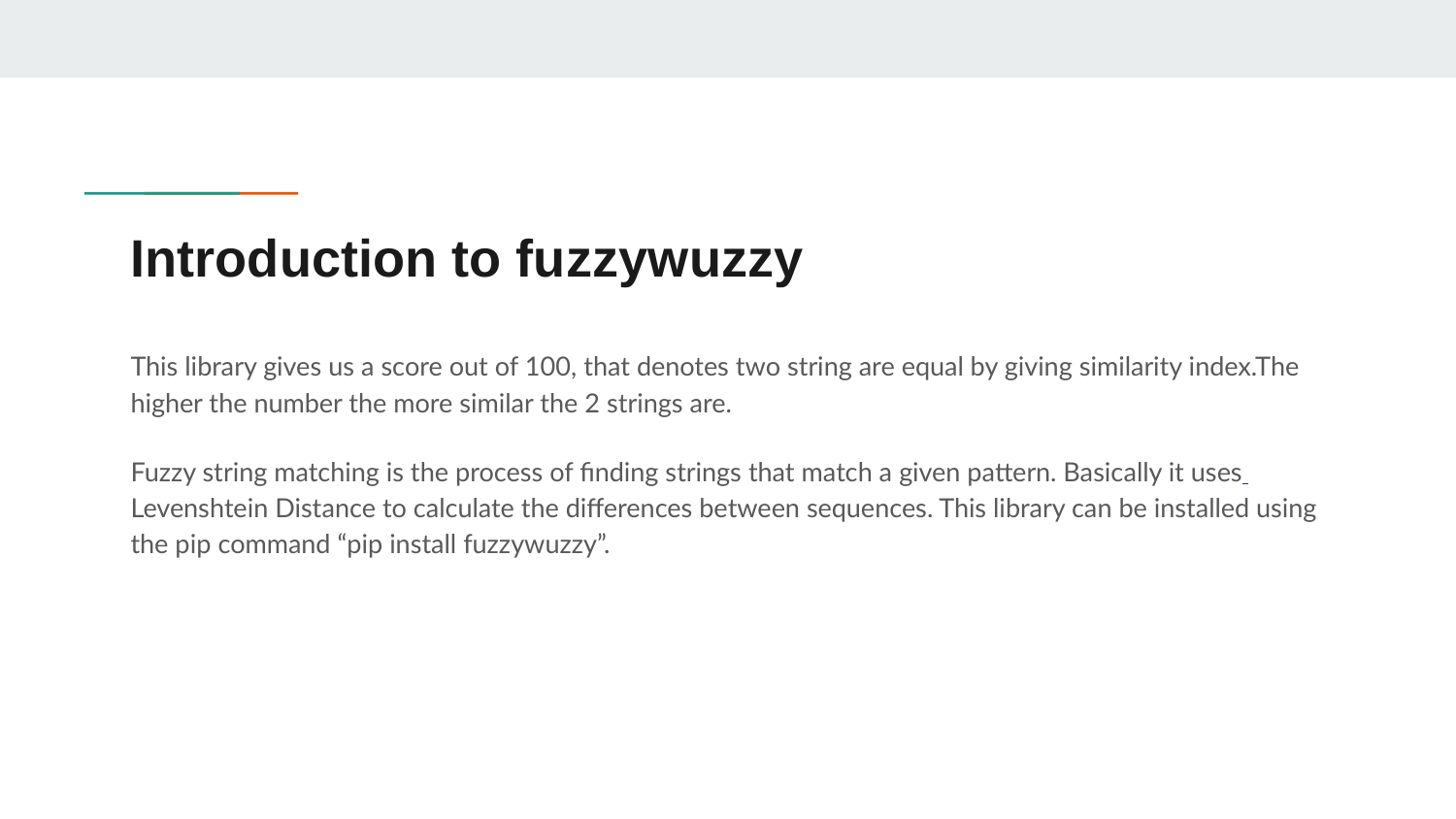

# Introduction to fuzzywuzzy
This library gives us a score out of 100, that denotes two string are equal by giving similarity index.The higher the number the more similar the 2 strings are.
Fuzzy string matching is the process of finding strings that match a given pattern. Basically it uses Levenshtein Distance to calculate the differences between sequences. This library can be installed using the pip command “pip install fuzzywuzzy”.